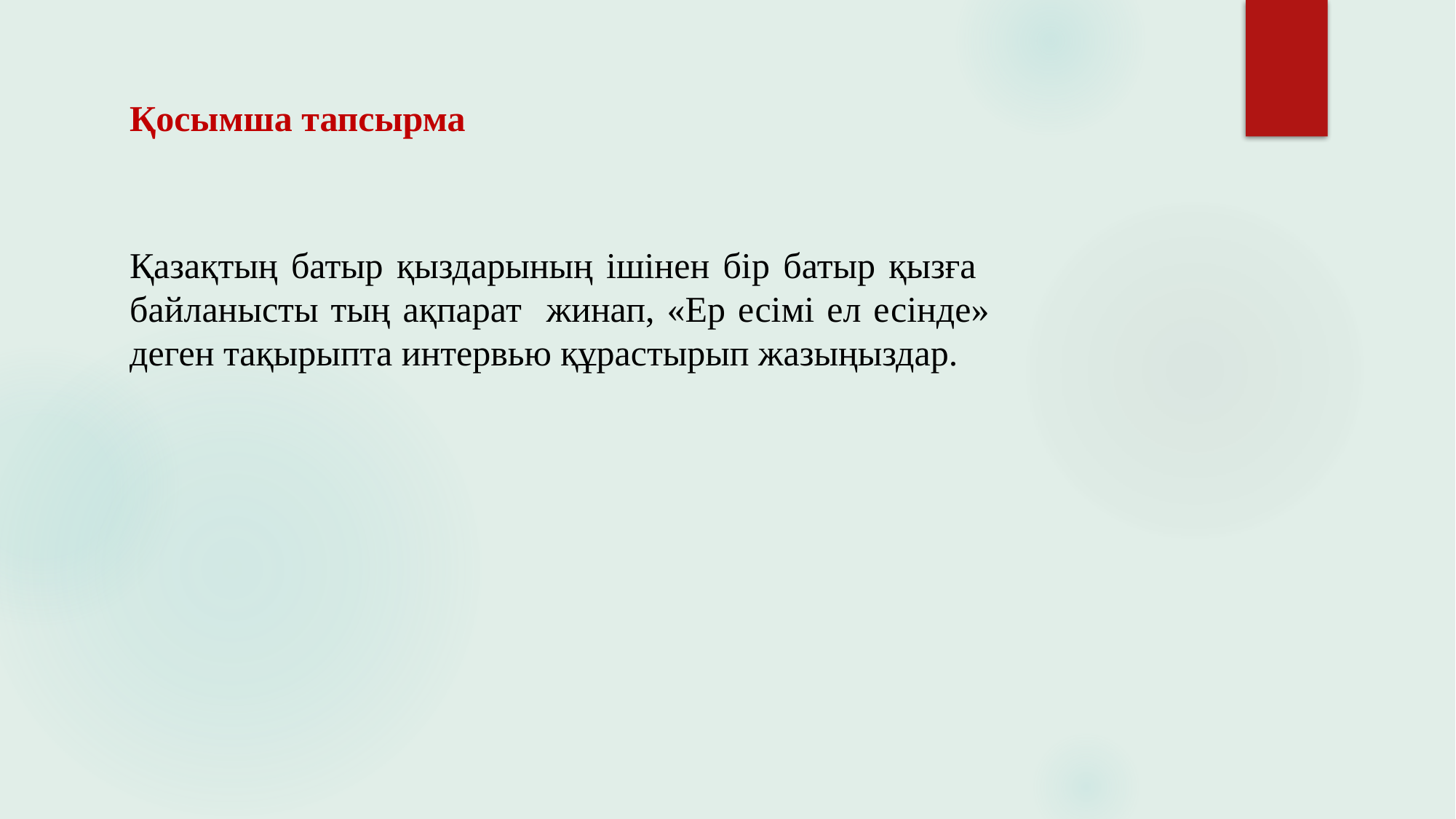

Қосымша тапсырма
Қазақтың батыр қыздарының ішінен бір батыр қызға  байланысты тың ақпарат  жинап, «Ер есімі ел есінде» деген тақырыпта интервью құрастырып жазыңыздар.